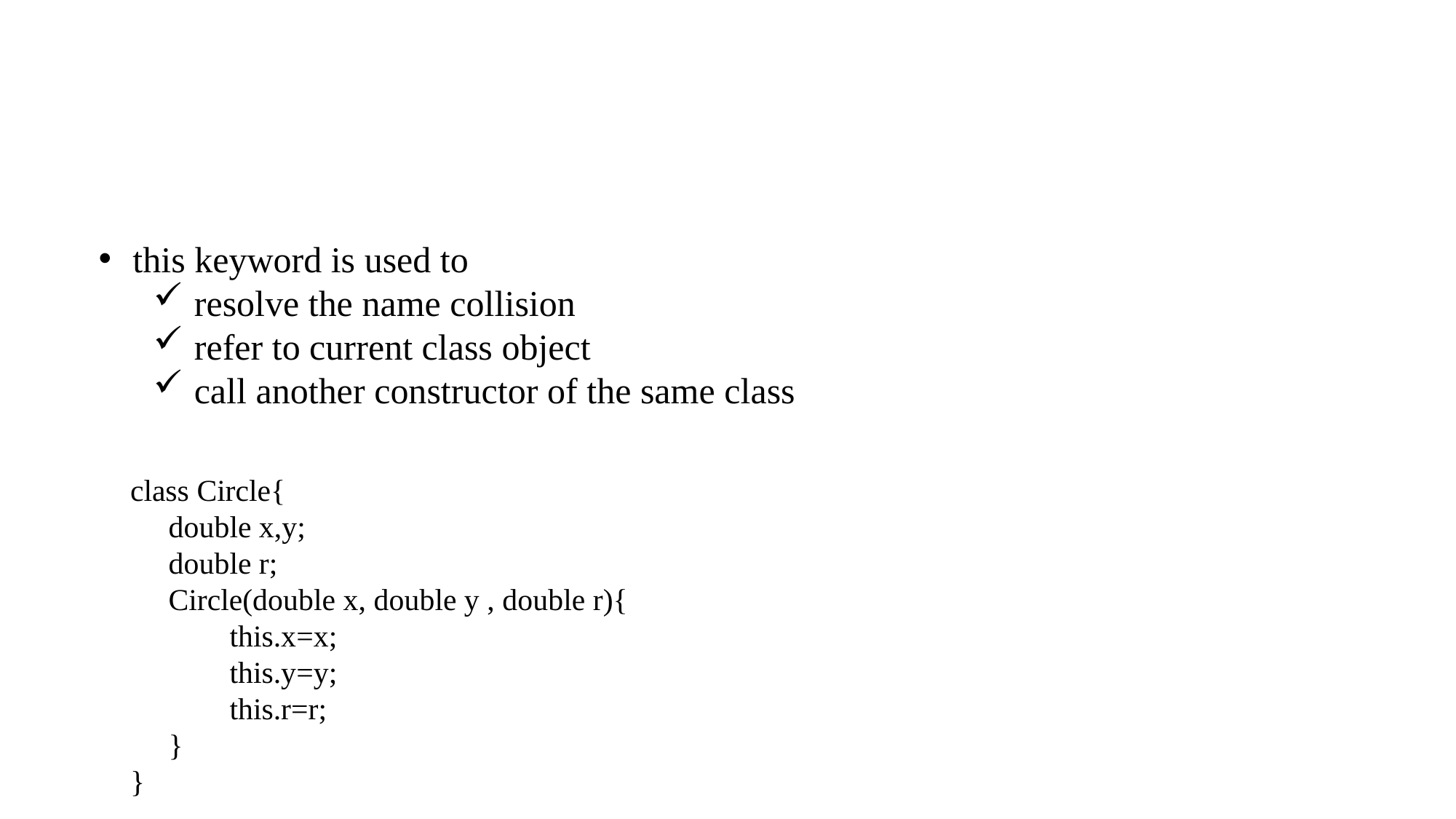

this keyword is used to
resolve the name collision
refer to current class object
call another constructor of the same class
class Circle{
     double x,y;
     double r;
     Circle(double x, double y , double r){
             this.x=x;
             this.y=y;
             this.r=r;
     }
}